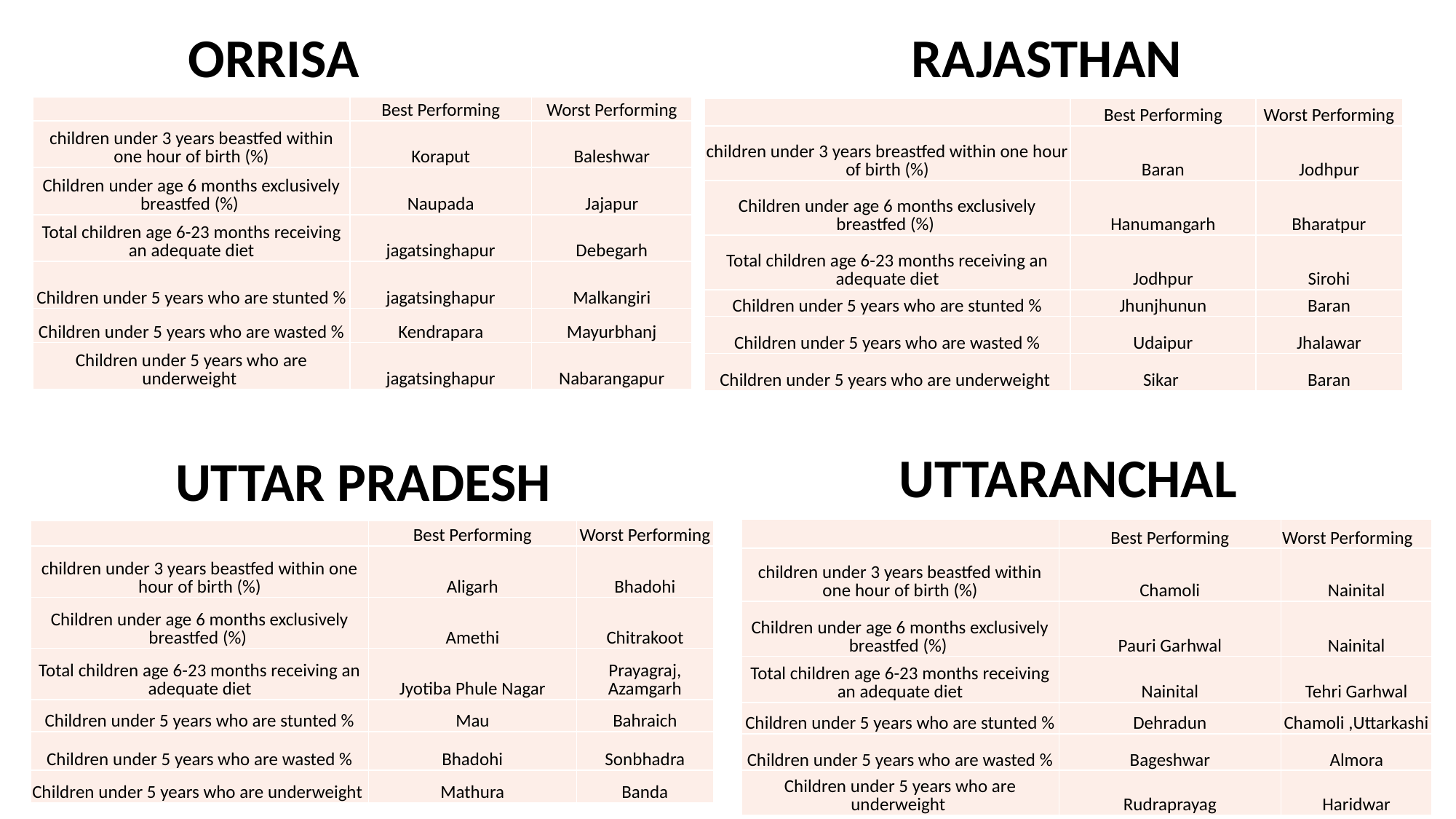

ORRISA
RAJASTHAN
|  | Best Performing | Worst Performing |
| --- | --- | --- |
| children under 3 years beastfed within one hour of birth (%) | Koraput | Baleshwar |
| Children under age 6 months exclusively breastfed (%) | Naupada | Jajapur |
| Total children age 6-23 months receiving an adequate diet | jagatsinghapur | Debegarh |
| Children under 5 years who are stunted % | jagatsinghapur | Malkangiri |
| Children under 5 years who are wasted % | Kendrapara | Mayurbhanj |
| Children under 5 years who are underweight | jagatsinghapur | Nabarangapur |
|  | Best Performing | Worst Performing |
| --- | --- | --- |
| children under 3 years breastfed within one hour of birth (%) | Baran | Jodhpur |
| Children under age 6 months exclusively breastfed (%) | Hanumangarh | Bharatpur |
| Total children age 6-23 months receiving an adequate diet | Jodhpur | Sirohi |
| Children under 5 years who are stunted % | Jhunjhunun | Baran |
| Children under 5 years who are wasted % | Udaipur | Jhalawar |
| Children under 5 years who are underweight | Sikar | Baran |
UTTARANCHAL
UTTAR PRADESH
|  | Best Performing | Worst Performing |
| --- | --- | --- |
| children under 3 years beastfed within one hour of birth (%) | Chamoli | Nainital |
| Children under age 6 months exclusively breastfed (%) | Pauri Garhwal | Nainital |
| Total children age 6-23 months receiving an adequate diet | Nainital | Tehri Garhwal |
| Children under 5 years who are stunted % | Dehradun | Chamoli ,Uttarkashi |
| Children under 5 years who are wasted % | Bageshwar | Almora |
| Children under 5 years who are underweight | Rudraprayag | Haridwar |
|  | Best Performing | Worst Performing |
| --- | --- | --- |
| children under 3 years beastfed within one hour of birth (%) | Aligarh | Bhadohi |
| Children under age 6 months exclusively breastfed (%) | Amethi | Chitrakoot |
| Total children age 6-23 months receiving an adequate diet | Jyotiba Phule Nagar | Prayagraj, Azamgarh |
| Children under 5 years who are stunted % | Mau | Bahraich |
| Children under 5 years who are wasted % | Bhadohi | Sonbhadra |
| Children under 5 years who are underweight | Mathura | Banda |
11